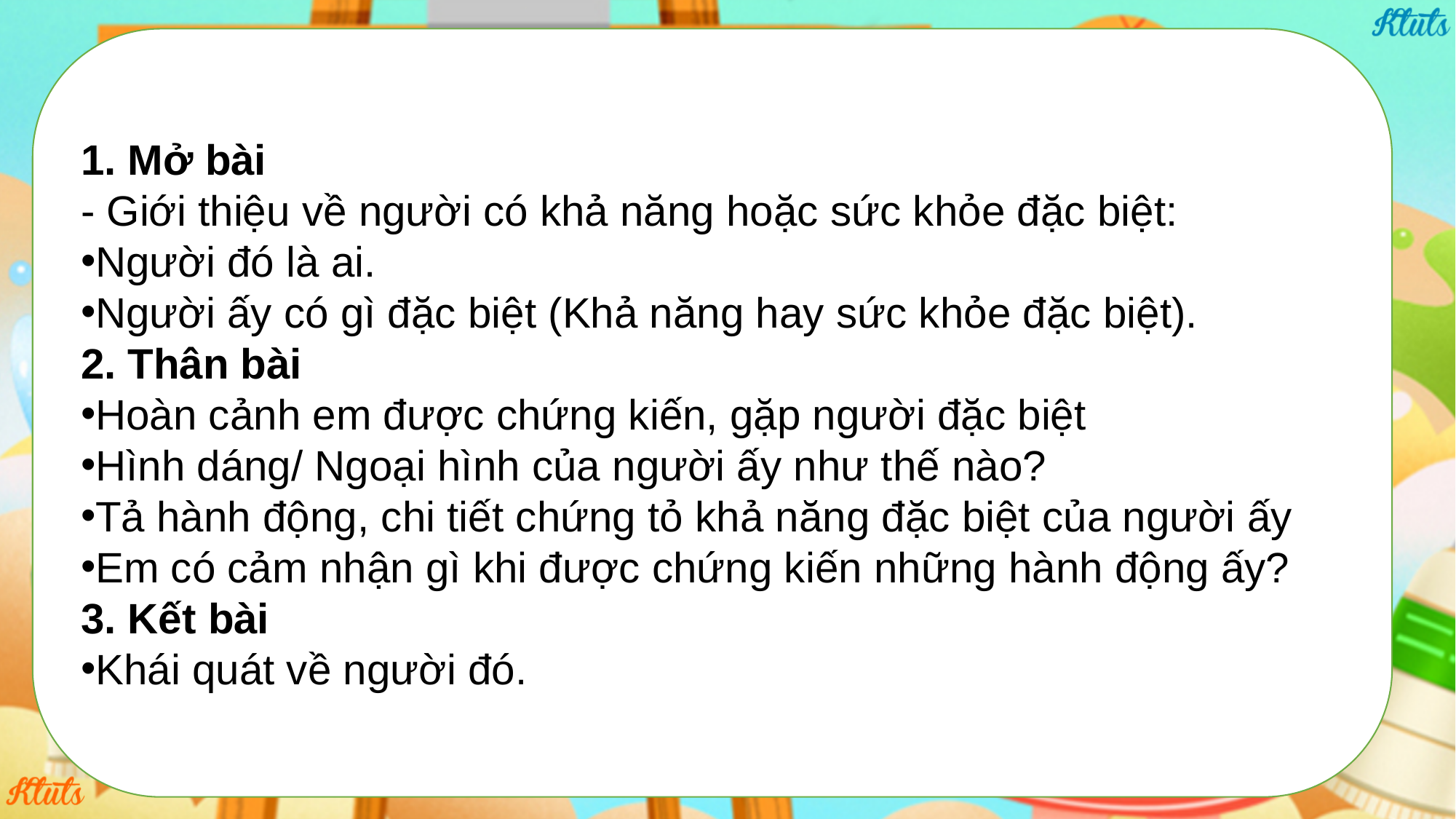

1. Mở bài
- Giới thiệu về người có khả năng hoặc sức khỏe đặc biệt:
Người đó là ai.
Người ấy có gì đặc biệt (Khả năng hay sức khỏe đặc biệt).
2. Thân bài
Hoàn cảnh em được chứng kiến, gặp người đặc biệt
Hình dáng/ Ngoại hình của người ấy như thế nào?
Tả hành động, chi tiết chứng tỏ khả năng đặc biệt của người ấy
Em có cảm nhận gì khi được chứng kiến những hành động ấy?
3. Kết bài
Khái quát về người đó.